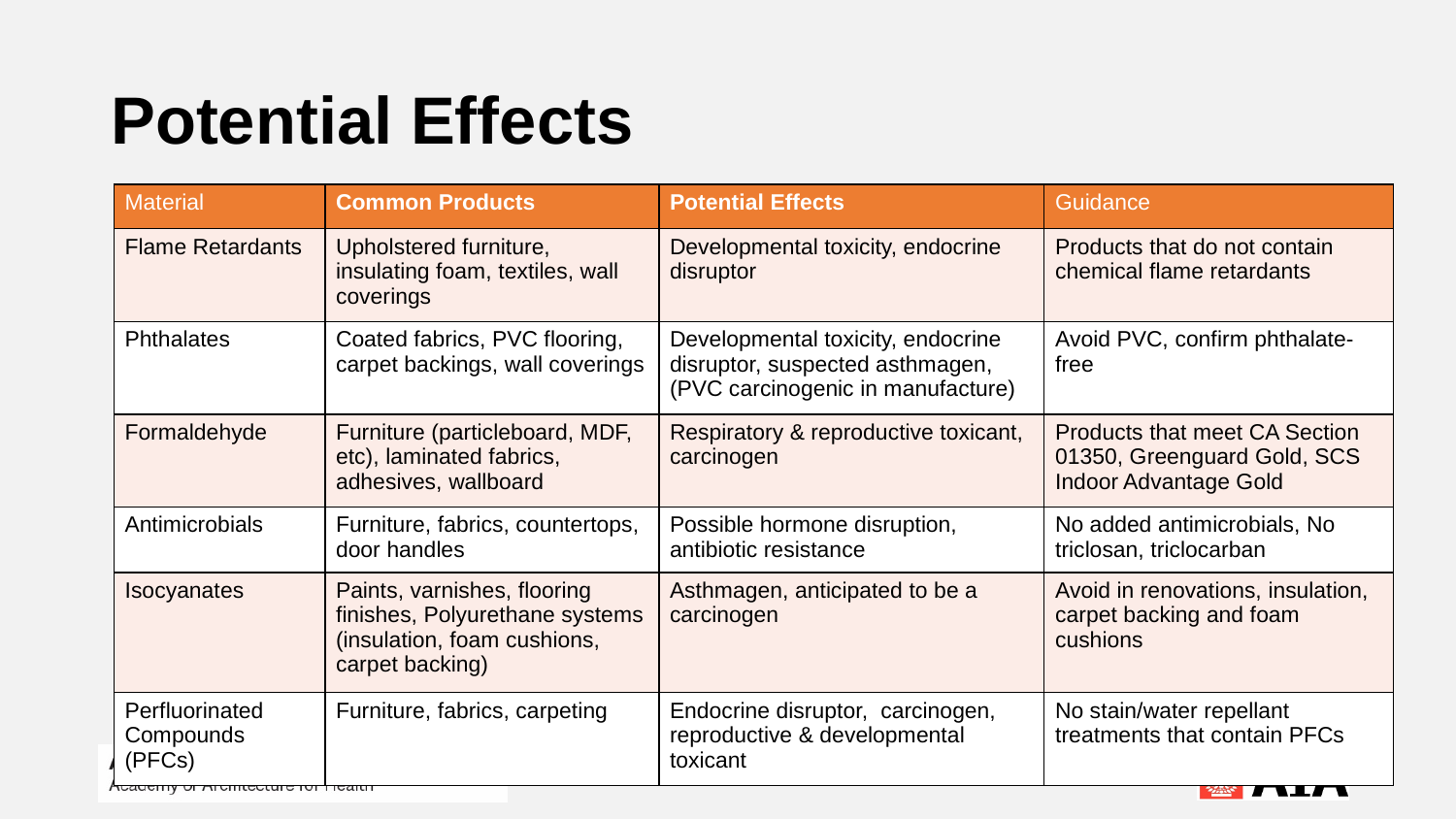

# Potential Effects
| Material | Common Products | Potential Effects | Guidance |
| --- | --- | --- | --- |
| Flame Retardants | Upholstered furniture, insulating foam, textiles, wall coverings | Developmental toxicity, endocrine disruptor | Products that do not contain chemical flame retardants |
| Phthalates | Coated fabrics, PVC flooring, carpet backings, wall coverings | Developmental toxicity, endocrine disruptor, suspected asthmagen, (PVC carcinogenic in manufacture) | Avoid PVC, confirm phthalate-free |
| Formaldehyde | Furniture (particleboard, MDF, etc), laminated fabrics, adhesives, wallboard | Respiratory & reproductive toxicant, carcinogen | Products that meet CA Section 01350, Greenguard Gold, SCS Indoor Advantage Gold |
| Antimicrobials | Furniture, fabrics, countertops, door handles | Possible hormone disruption, antibiotic resistance | No added antimicrobials, No triclosan, triclocarban |
| Isocyanates | Paints, varnishes, flooring finishes, Polyurethane systems (insulation, foam cushions, carpet backing) | Asthmagen, anticipated to be a carcinogen | Avoid in renovations, insulation, carpet backing and foam cushions |
| Perfluorinated Compounds (PFCs) | Furniture, fabrics, carpeting | Endocrine disruptor, carcinogen, reproductive & developmental toxicant | No stain/water repellant treatments that contain PFCs |